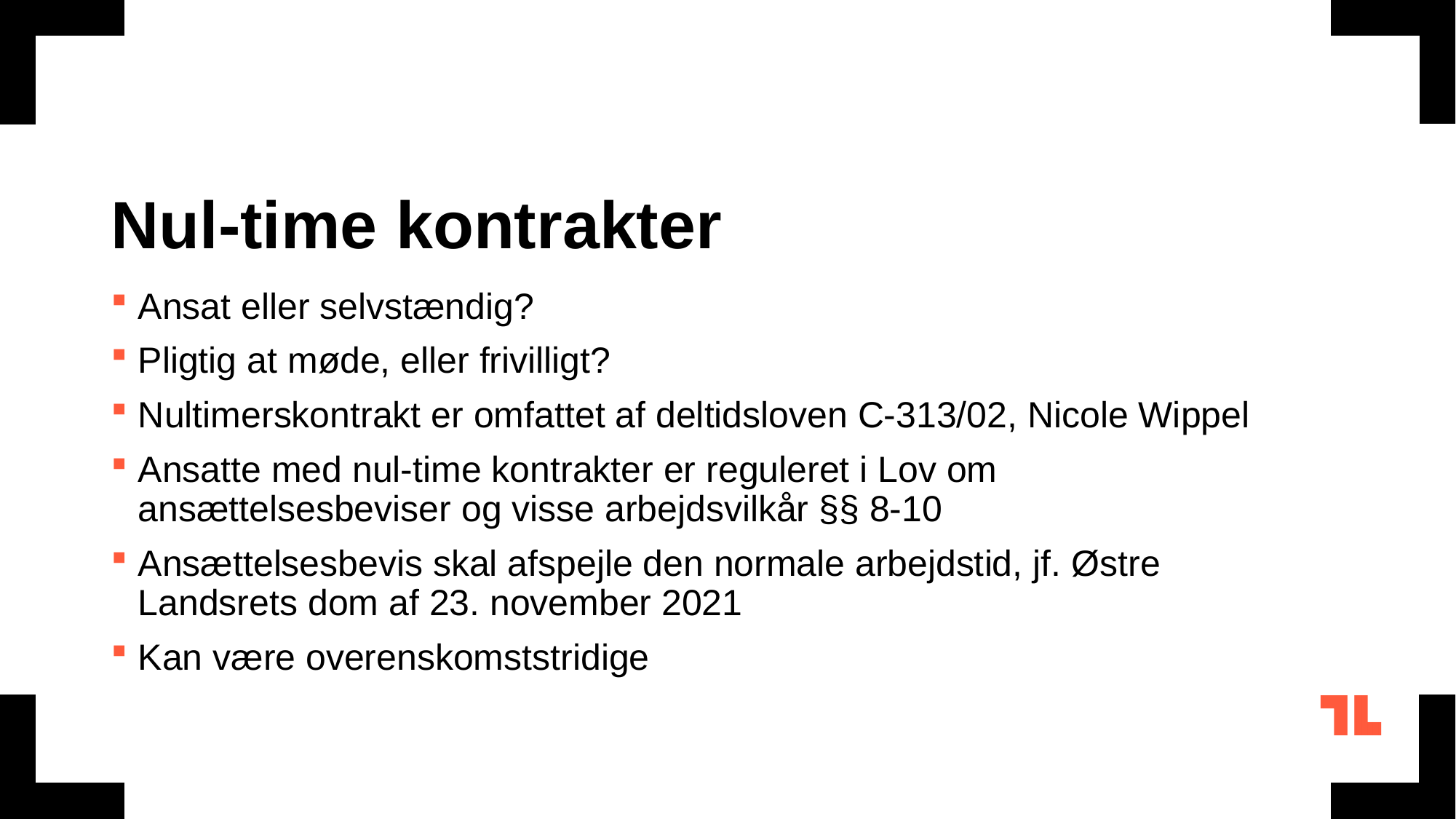

# Nul-time kontrakter
Ansat eller selvstændig?
Pligtig at møde, eller frivilligt?
Nultimerskontrakt er omfattet af deltidsloven C-313/02, Nicole Wippel
Ansatte med nul-time kontrakter er reguleret i Lov om ansættelsesbeviser og visse arbejdsvilkår §§ 8-10
Ansættelsesbevis skal afspejle den normale arbejdstid, jf. Østre Landsrets dom af 23. november 2021
Kan være overenskomststridige